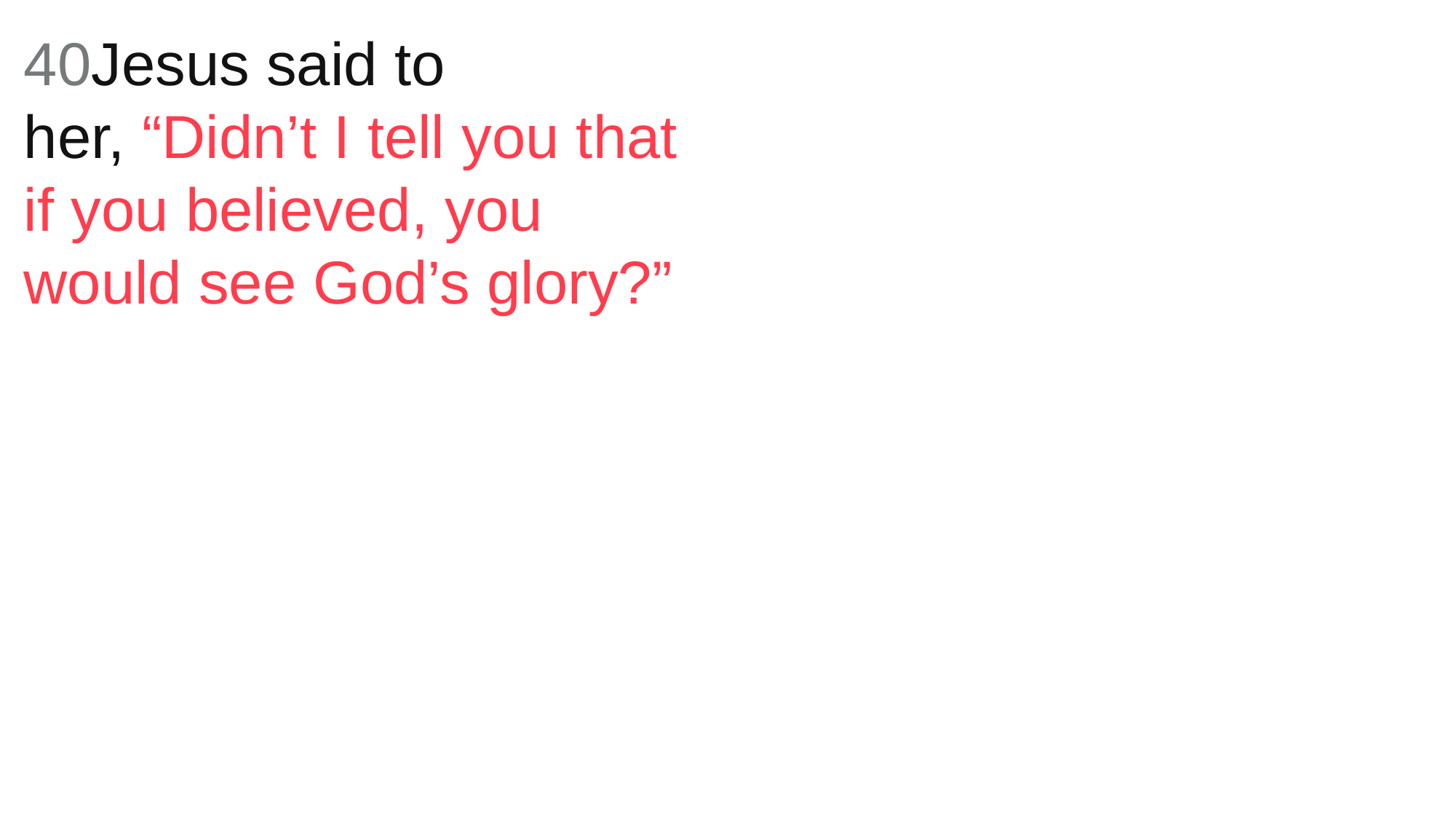

40Jesus said to her, “Didn’t I tell you that if you believed, you would see God’s glory?”